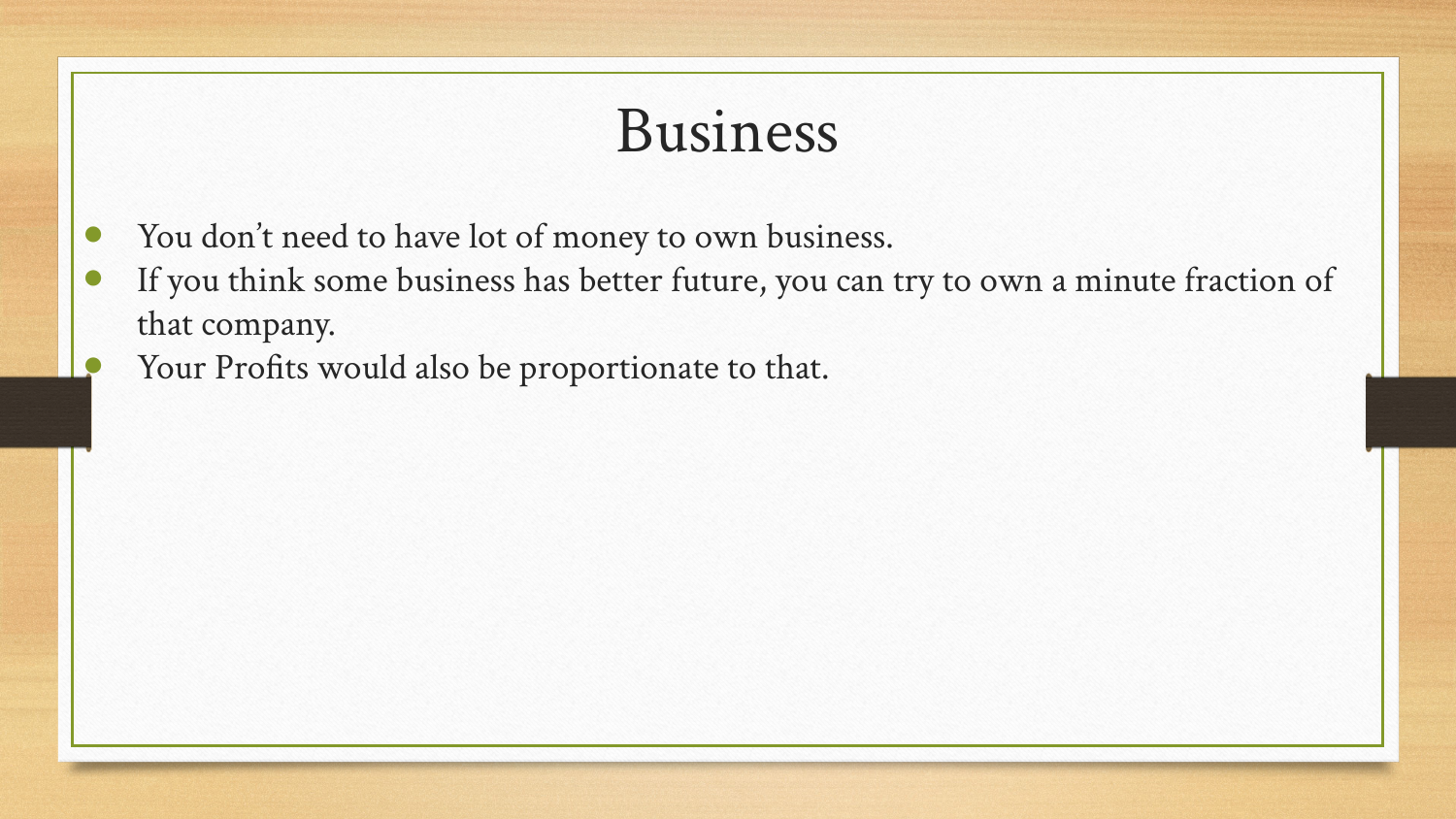

# Business
You don’t need to have lot of money to own business.
If you think some business has better future, you can try to own a minute fraction of that company.
Your Profits would also be proportionate to that.